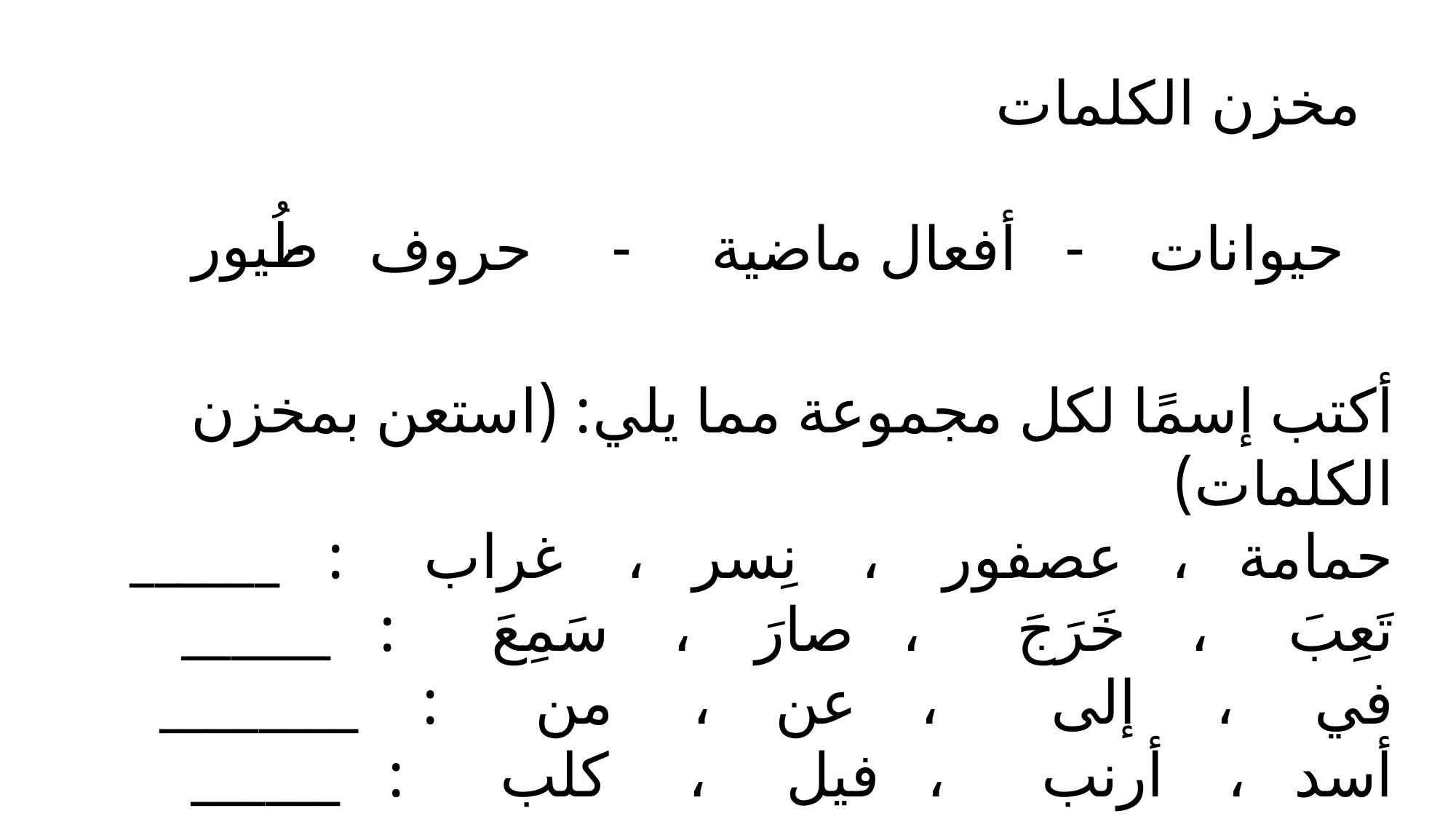

مخزن الكلمات

 حيوانات    -   أفعال ماضية     -     حروف    -
طُيور
أكتب إسمًا لكل مجموعة مما يلي: (استعن بمخزن الكلمات)
حمامة   ،   عصفور    ،    نِسر   ،    غراب     :   ______
تَعِبَ     ،    خَرَجَ      ،   صارَ    ،    سَمِعَ      :   ______
في     ،     إلى       ،    عن    ،     من      :    ________
أسد   ،    أرنب      ،   فيل     ،     كلب      :   ______